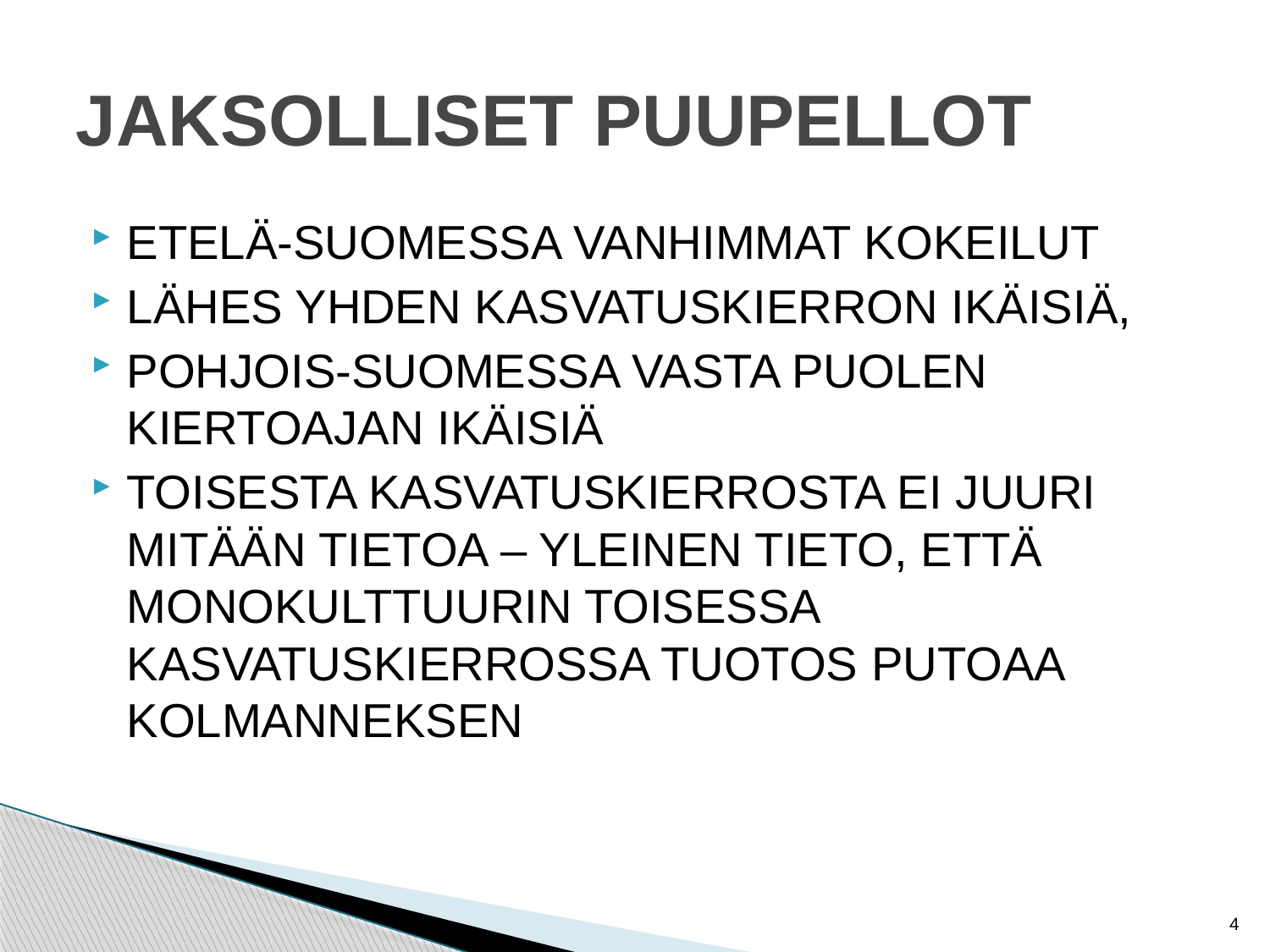

# JAKSOLLISET PUUPELLOT
ETELÄ-SUOMESSA VANHIMMAT KOKEILUT
LÄHES YHDEN KASVATUSKIERRON IKÄISIÄ,
POHJOIS-SUOMESSA VASTA PUOLEN KIERTOAJAN IKÄISIÄ
TOISESTA KASVATUSKIERROSTA EI JUURI MITÄÄN TIETOA – YLEINEN TIETO, ETTÄ MONOKULTTUURIN TOISESSA KASVATUSKIERROSSA TUOTOS PUTOAA KOLMANNEKSEN
4